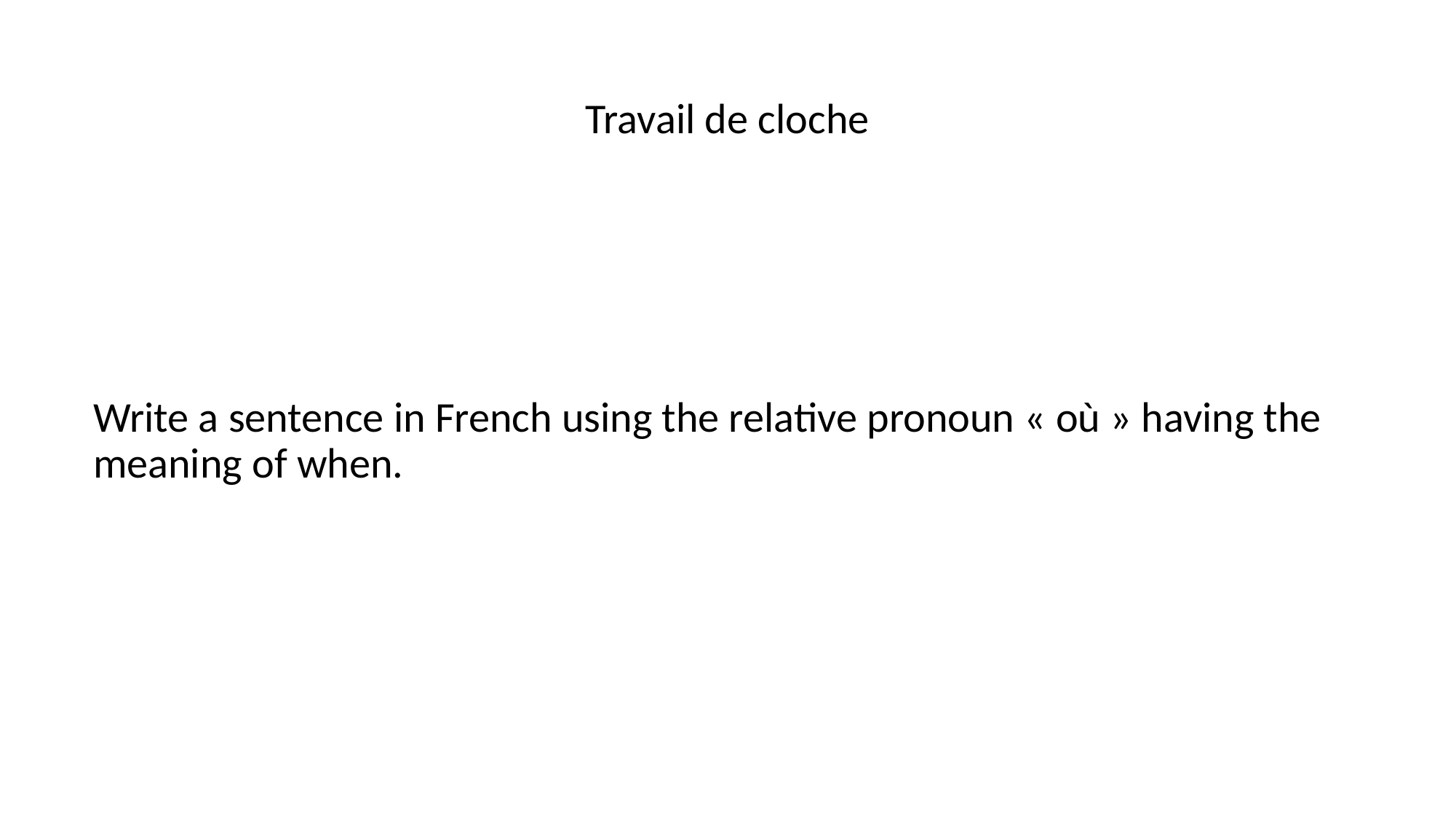

# Travail de cloche

Write a sentence in French using the relative pronoun « où » having the meaning of when.